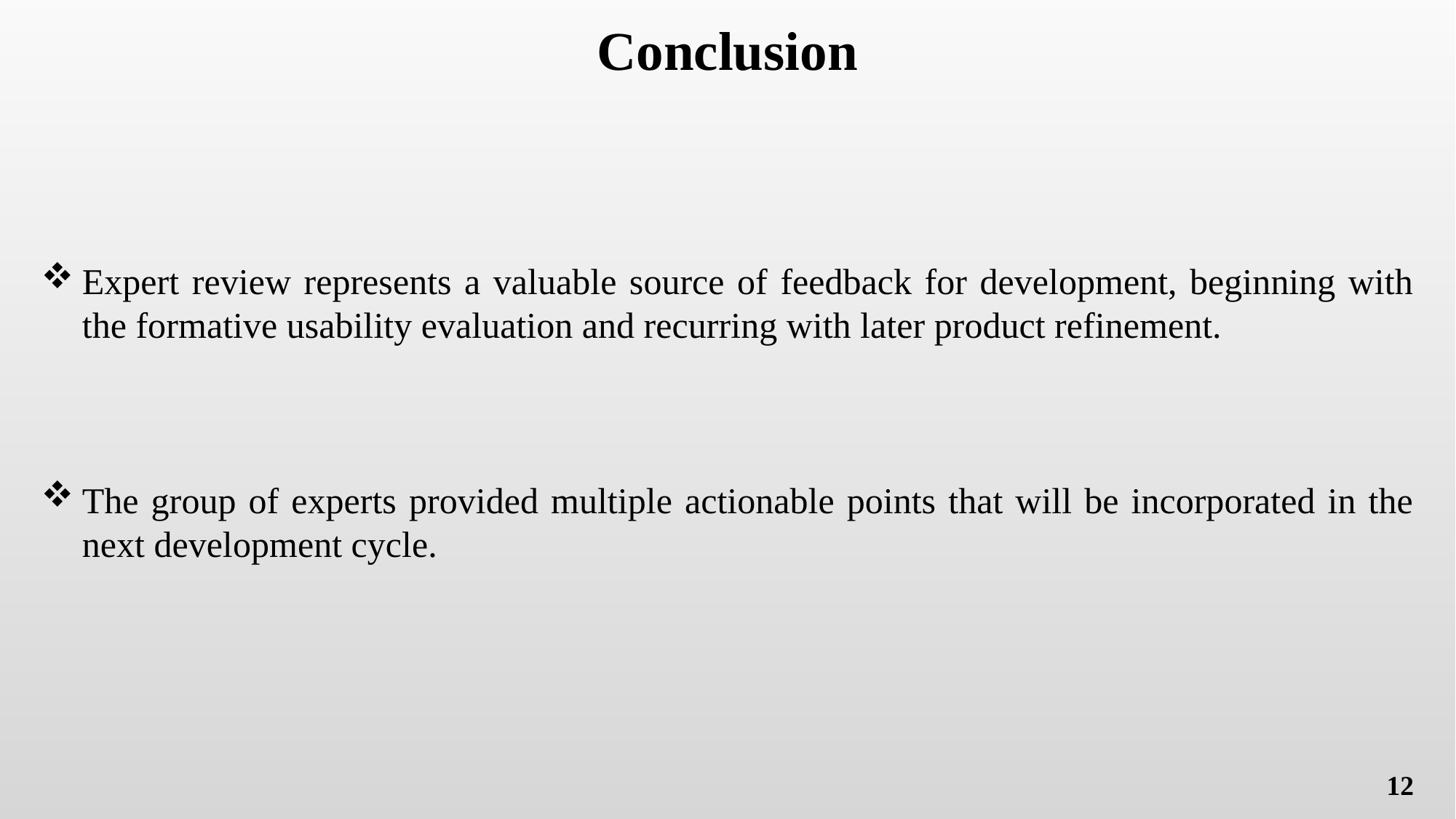

Conclusion
Expert review represents a valuable source of feedback for development, beginning with the formative usability evaluation and recurring with later product refinement.

The group of experts provided multiple actionable points that will be incorporated in the next development cycle.
12